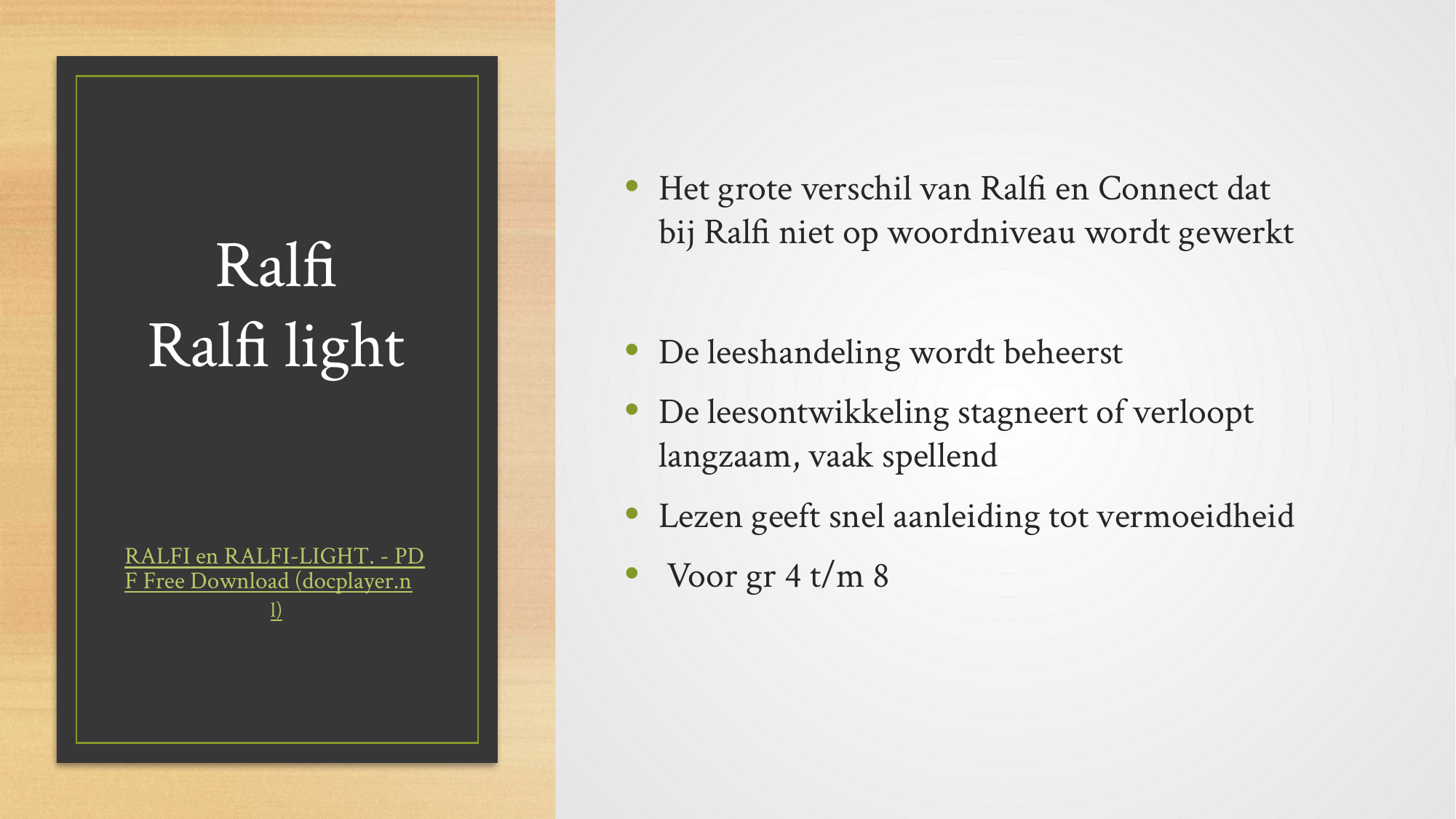

Het grote verschil van Ralfi en Connect dat bij Ralfi niet op woordniveau wordt gewerkt

De leeshandeling wordt beheerst
De leesontwikkeling stagneert of verloopt langzaam, vaak spellend
Lezen geeft snel aanleiding tot vermoeidheid
 Voor gr 4 t/m 8

# Ralfi Ralfi light RALFI en RALFI-LIGHT. - PDF Free Download (docplayer.nl)